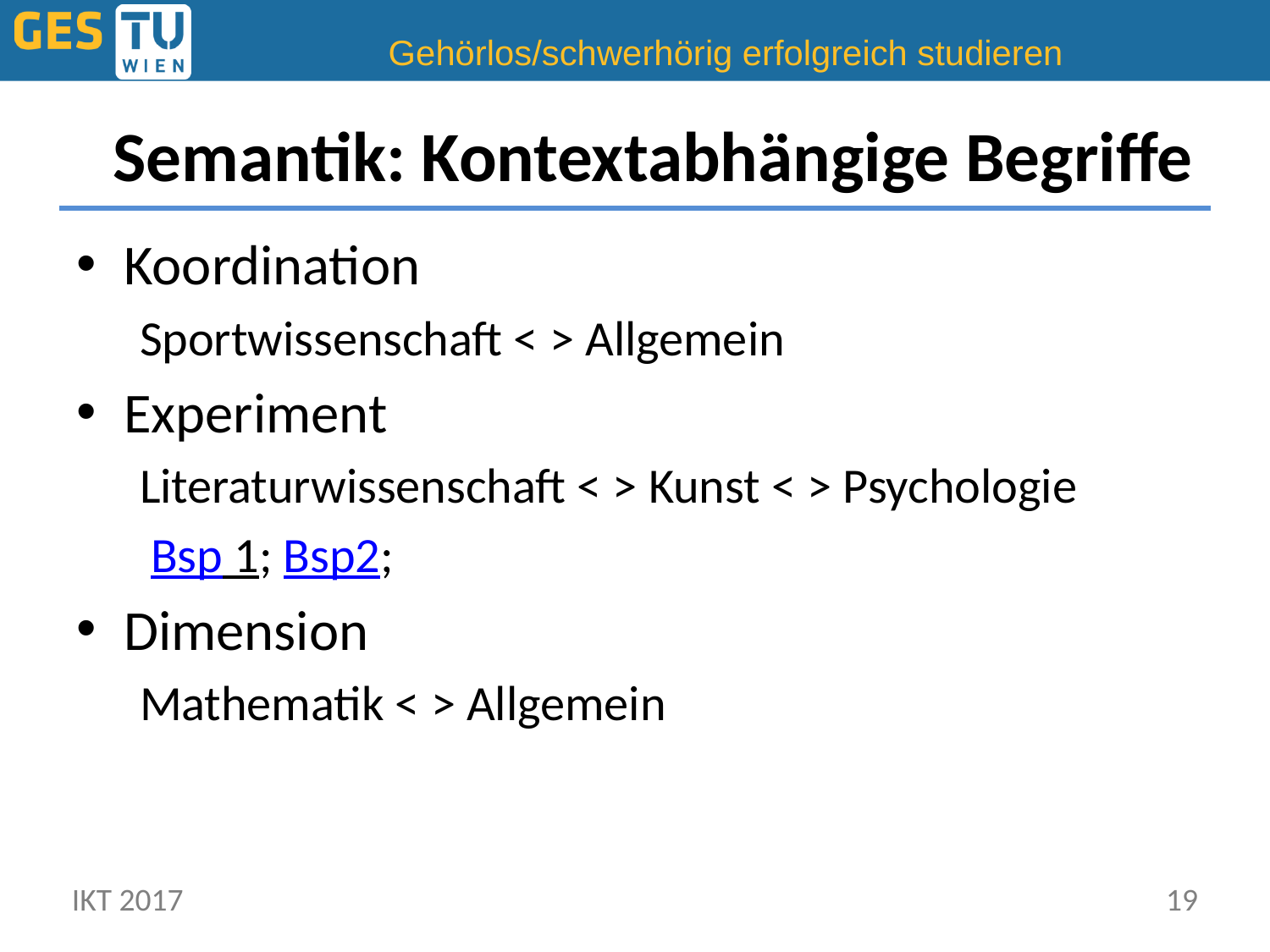

# Semantik: Kontextabhängige Begriffe
Koordination
Sportwissenschaft < > Allgemein
Experiment
Literaturwissenschaft < > Kunst < > Psychologie
 Bsp 1; Bsp2;
Dimension
Mathematik < > Allgemein